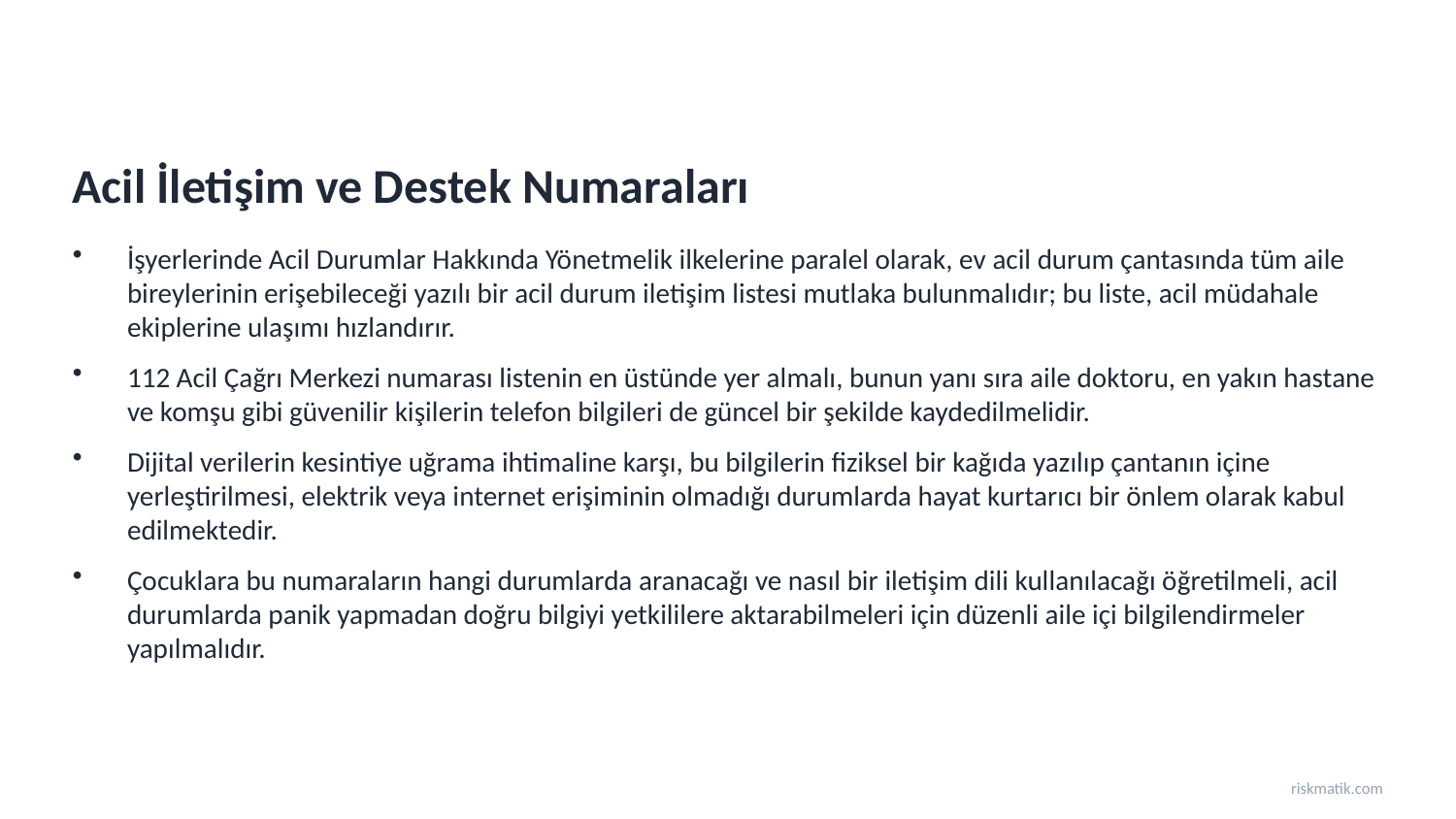

Acil İletişim ve Destek Numaraları
İşyerlerinde Acil Durumlar Hakkında Yönetmelik ilkelerine paralel olarak, ev acil durum çantasında tüm aile bireylerinin erişebileceği yazılı bir acil durum iletişim listesi mutlaka bulunmalıdır; bu liste, acil müdahale ekiplerine ulaşımı hızlandırır.
112 Acil Çağrı Merkezi numarası listenin en üstünde yer almalı, bunun yanı sıra aile doktoru, en yakın hastane ve komşu gibi güvenilir kişilerin telefon bilgileri de güncel bir şekilde kaydedilmelidir.
Dijital verilerin kesintiye uğrama ihtimaline karşı, bu bilgilerin fiziksel bir kağıda yazılıp çantanın içine yerleştirilmesi, elektrik veya internet erişiminin olmadığı durumlarda hayat kurtarıcı bir önlem olarak kabul edilmektedir.
Çocuklara bu numaraların hangi durumlarda aranacağı ve nasıl bir iletişim dili kullanılacağı öğretilmeli, acil durumlarda panik yapmadan doğru bilgiyi yetkililere aktarabilmeleri için düzenli aile içi bilgilendirmeler yapılmalıdır.
riskmatik.com